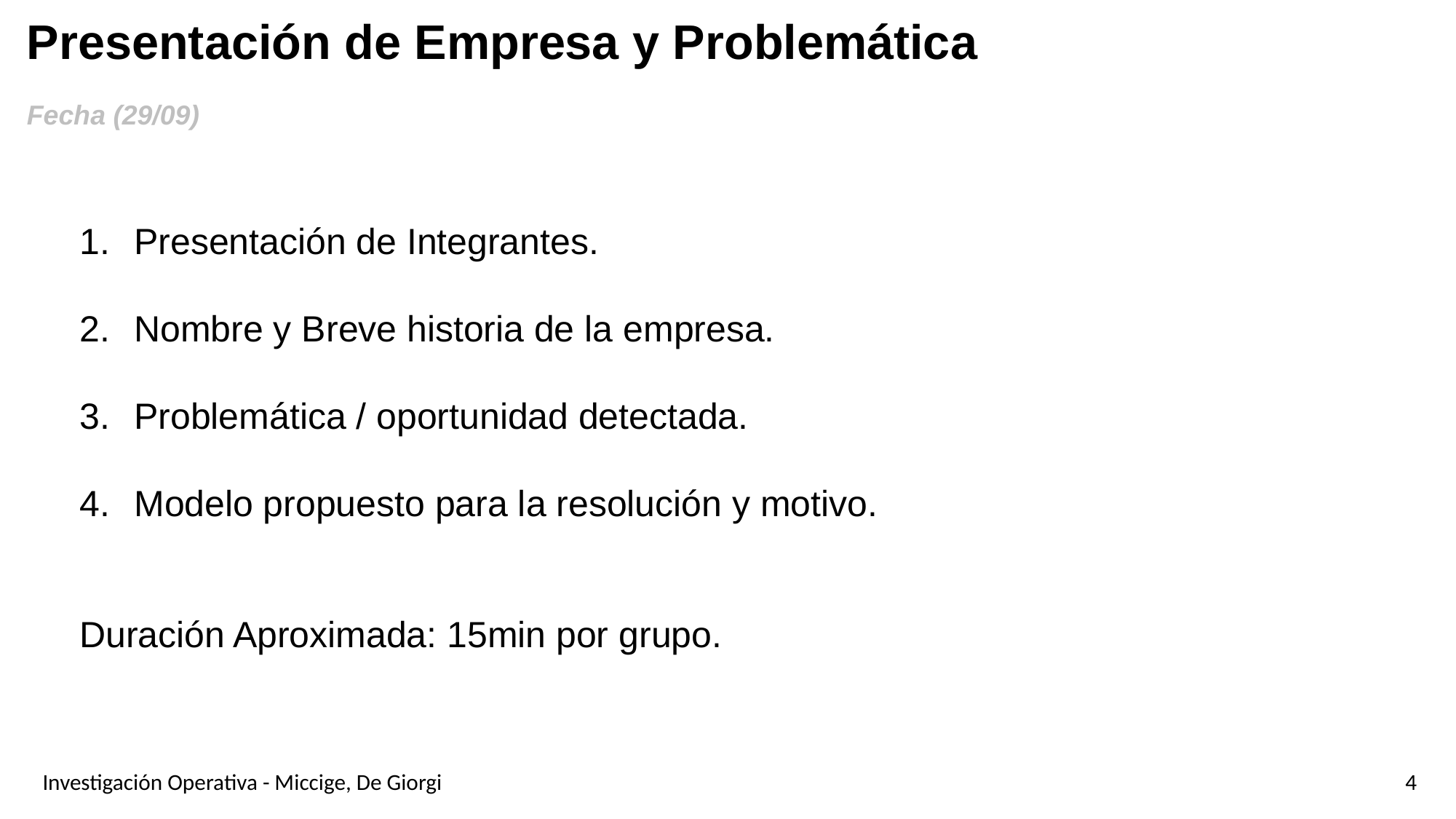

Presentación de Empresa y Problemática

Fecha (29/09)
Presentación de Integrantes.
Nombre y Breve historia de la empresa.
Problemática / oportunidad detectada.
Modelo propuesto para la resolución y motivo.

Duración Aproximada: 15min por grupo.
Investigación Operativa - Miccige, De Giorgi
4